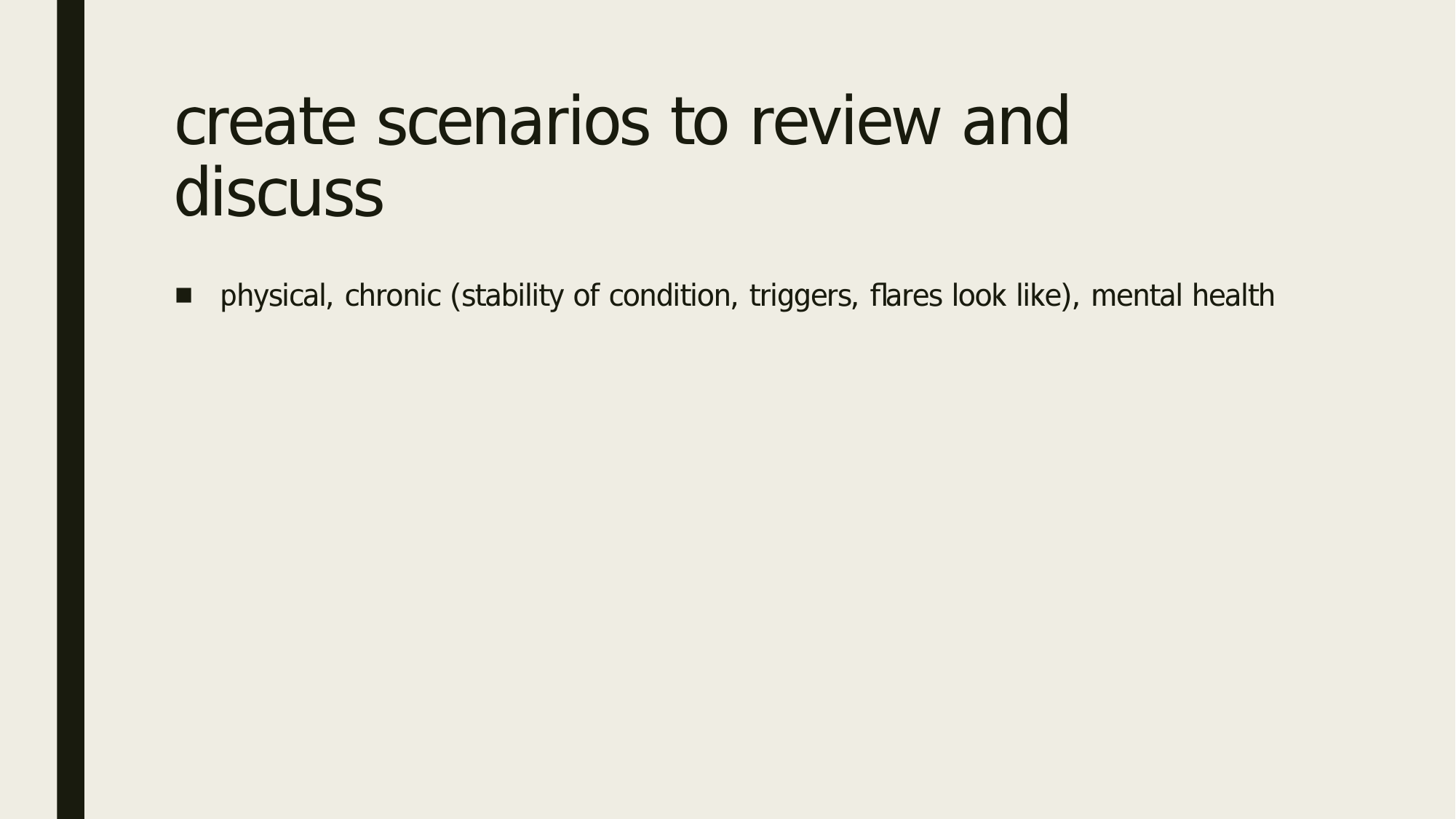

# create scenarios to review and discuss
physical, chronic (stability of condition, triggers, flares look like), mental health